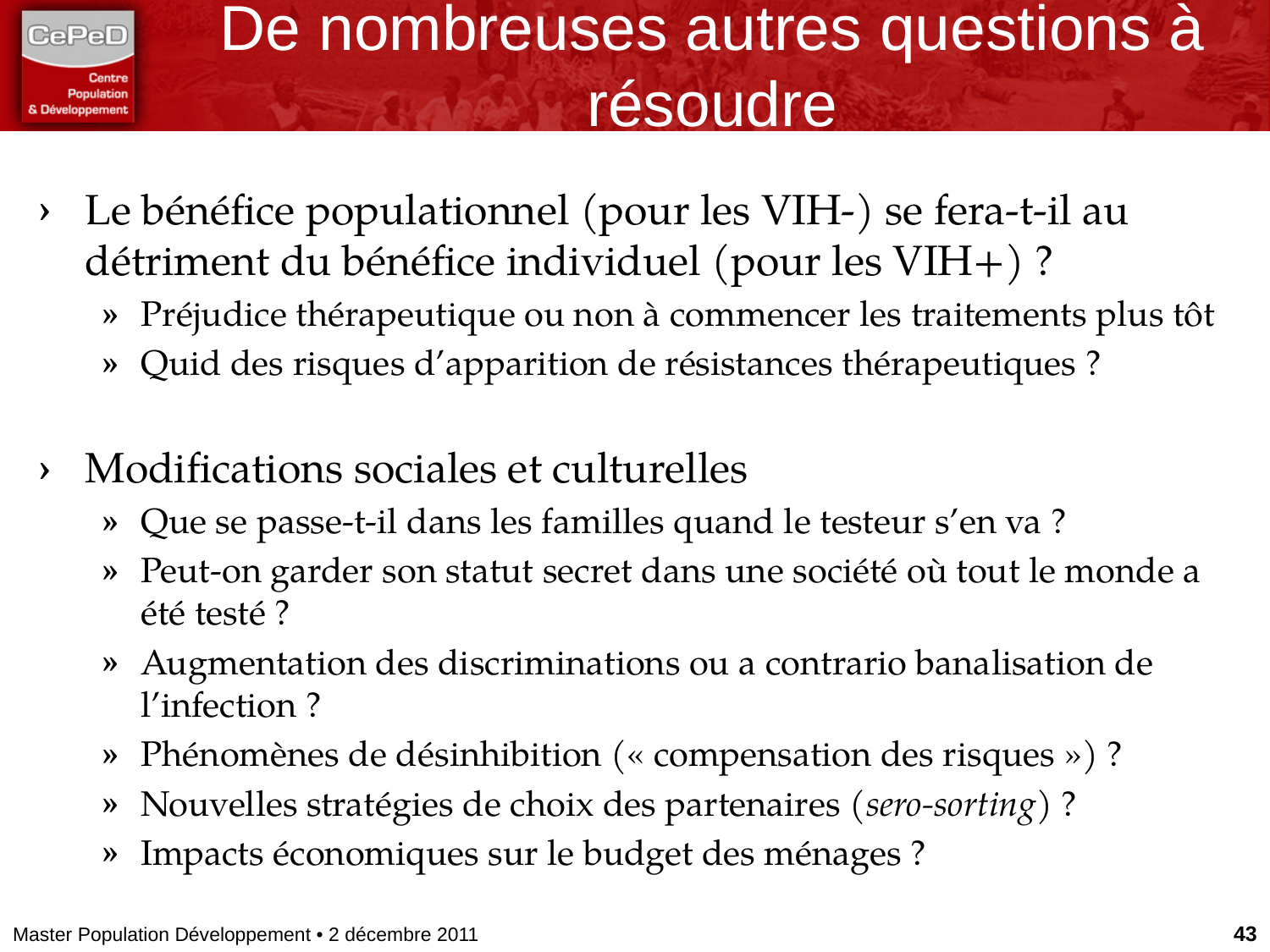

# De nombreuses autres questions à résoudre
Le bénéfice populationnel (pour les VIH-) se fera-t-il au détriment du bénéfice individuel (pour les VIH+) ?
Préjudice thérapeutique ou non à commencer les traitements plus tôt
Quid des risques d’apparition de résistances thérapeutiques ?

Modifications sociales et culturelles
Que se passe-t-il dans les familles quand le testeur s’en va ?
Peut-on garder son statut secret dans une société où tout le monde a été testé ?
Augmentation des discriminations ou a contrario banalisation de l’infection ?
Phénomènes de désinhibition (« compensation des risques ») ?
Nouvelles stratégies de choix des partenaires (sero-sorting) ?
Impacts économiques sur le budget des ménages ?

Master Population Développement • 2 décembre 2011
43